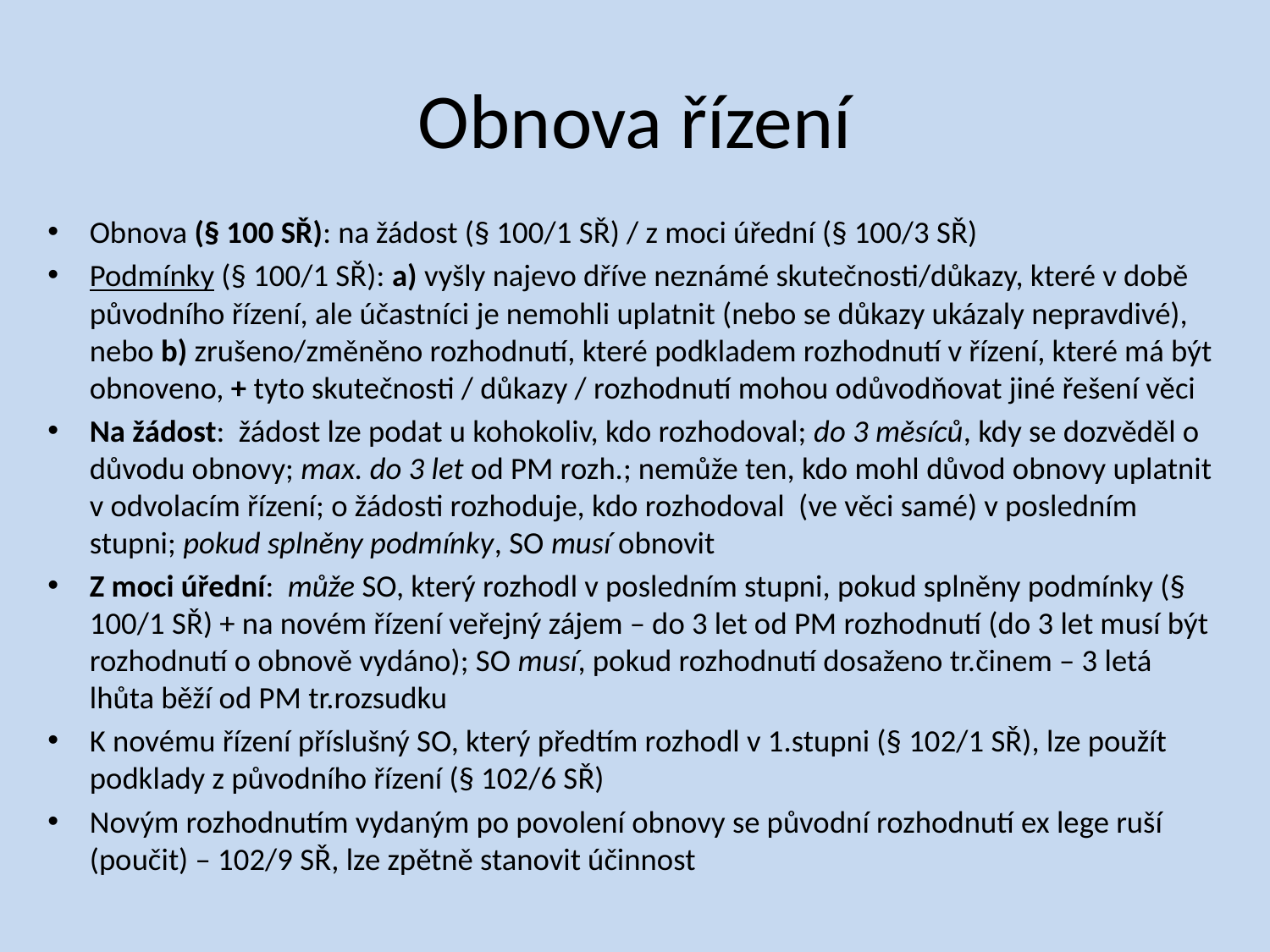

# Obnova řízení
Obnova (§ 100 SŘ): na žádost (§ 100/1 SŘ) / z moci úřední (§ 100/3 SŘ)
Podmínky (§ 100/1 SŘ): a) vyšly najevo dříve neznámé skutečnosti/důkazy, které v době původního řízení, ale účastníci je nemohli uplatnit (nebo se důkazy ukázaly nepravdivé), nebo b) zrušeno/změněno rozhodnutí, které podkladem rozhodnutí v řízení, které má být obnoveno, + tyto skutečnosti / důkazy / rozhodnutí mohou odůvodňovat jiné řešení věci
Na žádost:  žádost lze podat u kohokoliv, kdo rozhodoval; do 3 měsíců, kdy se dozvěděl o důvodu obnovy; max. do 3 let od PM rozh.; nemůže ten, kdo mohl důvod obnovy uplatnit v odvolacím řízení; o žádosti rozhoduje, kdo rozhodoval  (ve věci samé) v posledním stupni; pokud splněny podmínky, SO musí obnovit
Z moci úřední:  může SO, který rozhodl v posledním stupni, pokud splněny podmínky (§ 100/1 SŘ) + na novém řízení veřejný zájem – do 3 let od PM rozhodnutí (do 3 let musí být rozhodnutí o obnově vydáno); SO musí, pokud rozhodnutí dosaženo tr.činem – 3 letá lhůta běží od PM tr.rozsudku
K novému řízení příslušný SO, který předtím rozhodl v 1.stupni (§ 102/1 SŘ), lze použít podklady z původního řízení (§ 102/6 SŘ)
Novým rozhodnutím vydaným po povolení obnovy se původní rozhodnutí ex lege ruší (poučit) – 102/9 SŘ, lze zpětně stanovit účinnost